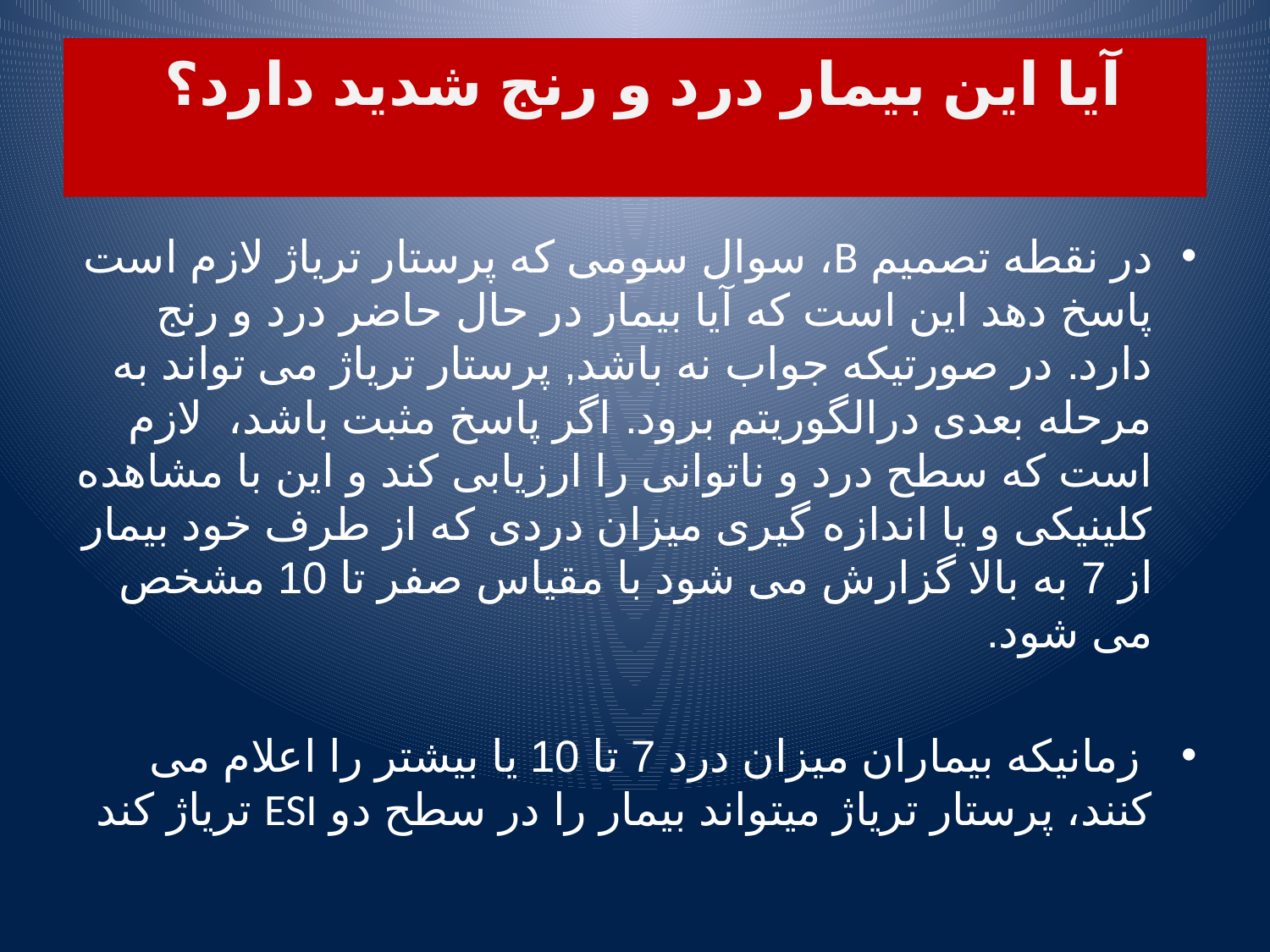

# آیا این بیمار درد و رنج شدید دارد؟
در نقطه تصمیم B، سوال سومی که پرستار تریاژ لازم است پاسخ دهد این است که آیا بیمار در حال حاضر درد و رنج دارد. در صورتیکه جواب نه باشد, پرستار تریاژ می تواند به مرحله بعدی درالگوریتم برود. اگر پاسخ مثبت باشد،  لازم است که سطح درد و ناتوانی را ارزیابی کند و این با مشاهده کلینیکی و یا اندازه گیری میزان دردی که از طرف خود بیمار از 7 به بالا گزارش می شود با مقیاس صفر تا 10 مشخص می شود.

 زمانیکه بیماران میزان درد 7 تا 10 یا بیشتر را اعلام می کنند، پرستار تریاژ میتواند بیمار را در سطح دو ESI تریاژ کند